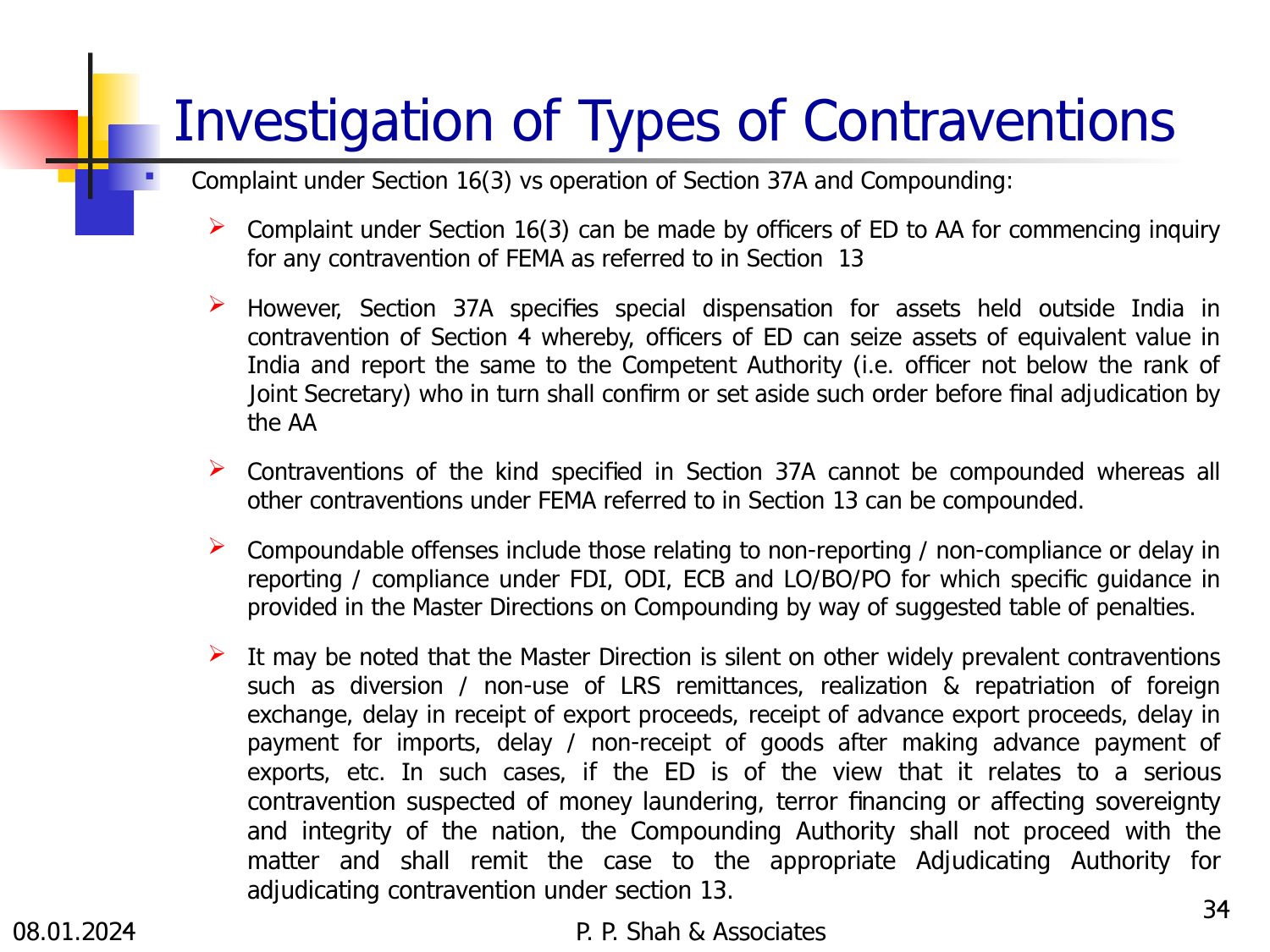

# Investigation of Types of Contraventions
Complaint under Section 16(3) vs operation of Section 37A and Compounding:
Complaint under Section 16(3) can be made by officers of ED to AA for commencing inquiry for any contravention of FEMA as referred to in Section  13
However, Section 37A specifies special dispensation for assets held outside India in contravention of Section 4 whereby, officers of ED can seize assets of equivalent value in India and report the same to the Competent Authority (i.e. officer not below the rank of Joint Secretary) who in turn shall confirm or set aside such order before final adjudication by the AA
Contraventions of the kind specified in Section 37A cannot be compounded whereas all other contraventions under FEMA referred to in Section 13 can be compounded.
Compoundable offenses include those relating to non-reporting / non-compliance or delay in reporting / compliance under FDI, ODI, ECB and LO/BO/PO for which specific guidance in provided in the Master Directions on Compounding by way of suggested table of penalties.
It may be noted that the Master Direction is silent on other widely prevalent contraventions such as diversion / non-use of LRS remittances, realization & repatriation of foreign exchange, delay in receipt of export proceeds, receipt of advance export proceeds, delay in payment for imports, delay / non-receipt of goods after making advance payment of exports, etc. In such cases, if the ED is of the view that it relates to a serious contravention suspected of money laundering, terror financing or affecting sovereignty and integrity of the nation, the Compounding Authority shall not proceed with the matter and shall remit the case to the appropriate Adjudicating Authority for adjudicating contravention under section 13.

34
08.01.2024
P. P. Shah & Associates